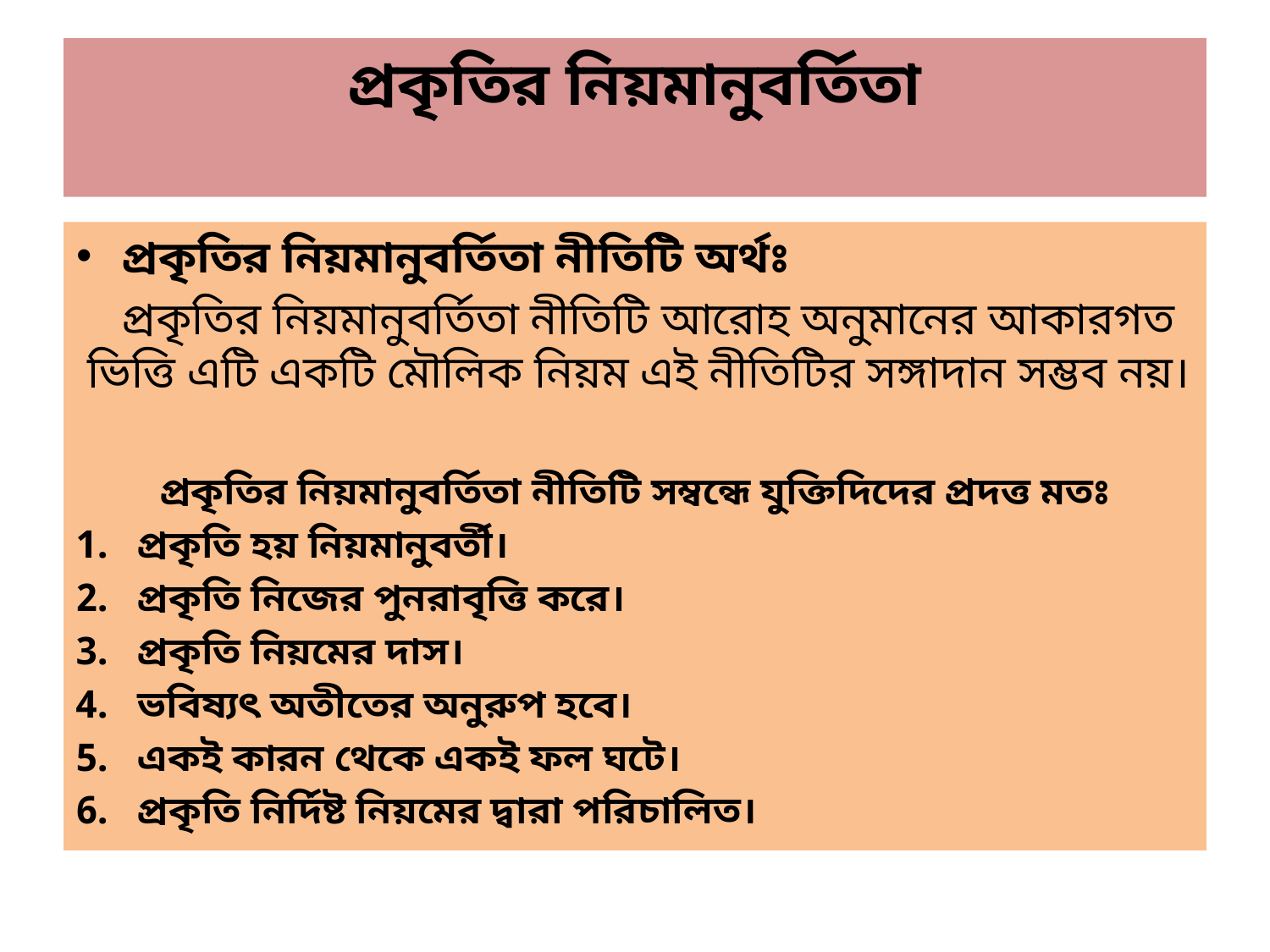

# প্রকৃতির নিয়মানুবর্তিতা
প্রকৃতির নিয়মানুবর্তিতা নীতিটি অর্থঃ
    প্রকৃতির নিয়মানুবর্তিতা নীতিটি আরোহ অনুমানের আকারগত   ভিত্তি এটি একটি মৌলিক নিয়ম এই নীতিটির সঙ্গাদান সম্ভব নয়।

প্রকৃতির নিয়মানুবর্তিতা নীতিটি সম্বন্ধে যুক্তিদিদের প্রদত্ত মতঃ
প্রকৃতি হয় নিয়মানুবর্তী।
প্রকৃতি নিজের পুনরাবৃত্তি করে।
প্রকৃতি নিয়মের দাস।
ভবিষ্যৎ অতীতের অনুরুপ হবে।
একই কারন থেকে একই ফল ঘটে।
প্রকৃতি নির্দিষ্ট নিয়মের দ্বারা পরিচালিত।